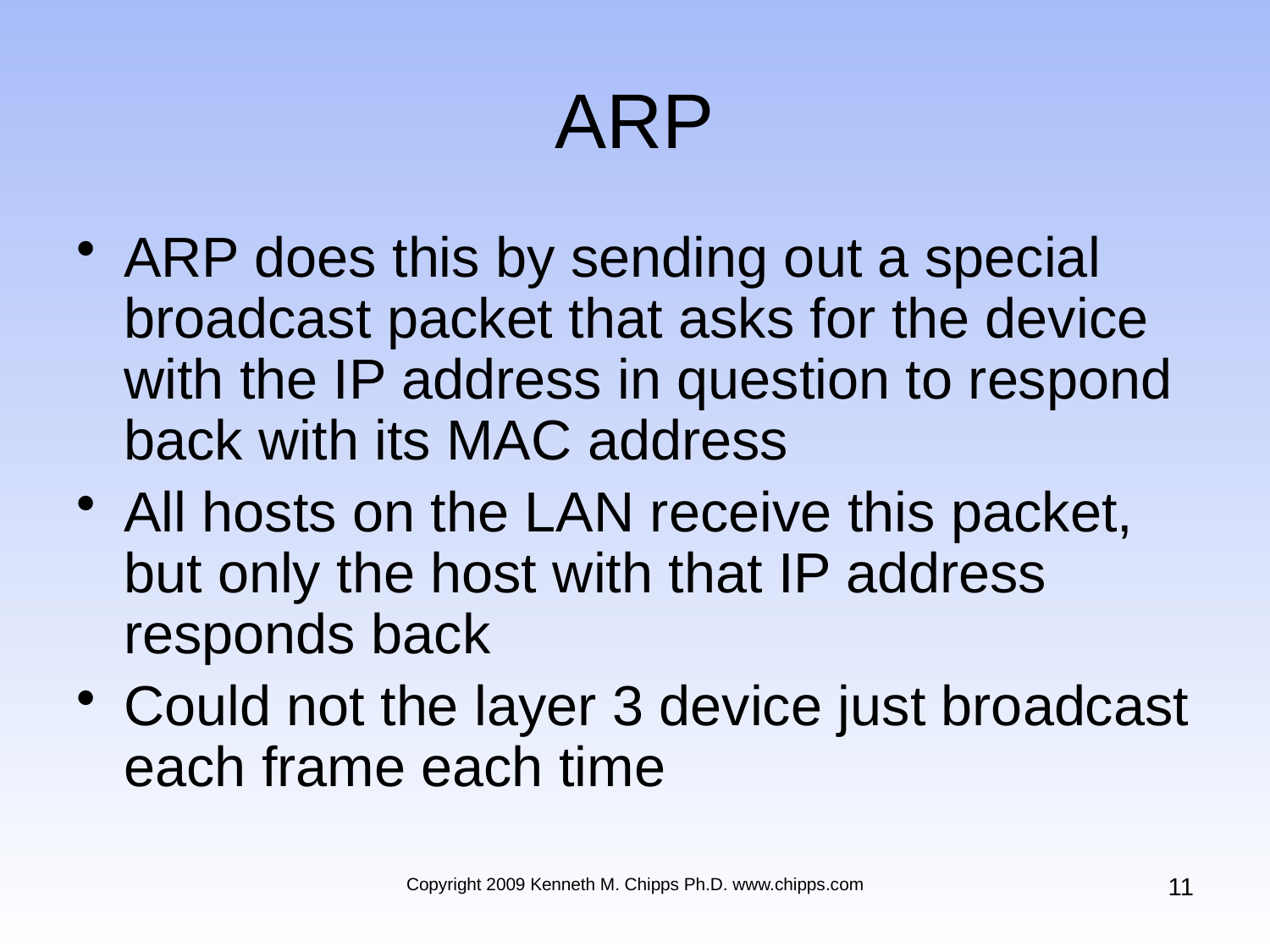

# ARP
ARP does this by sending out a special broadcast packet that asks for the device with the IP address in question to respond back with its MAC address
All hosts on the LAN receive this packet, but only the host with that IP address responds back
Could not the layer 3 device just broadcast each frame each time
11
Copyright 2009 Kenneth M. Chipps Ph.D. www.chipps.com